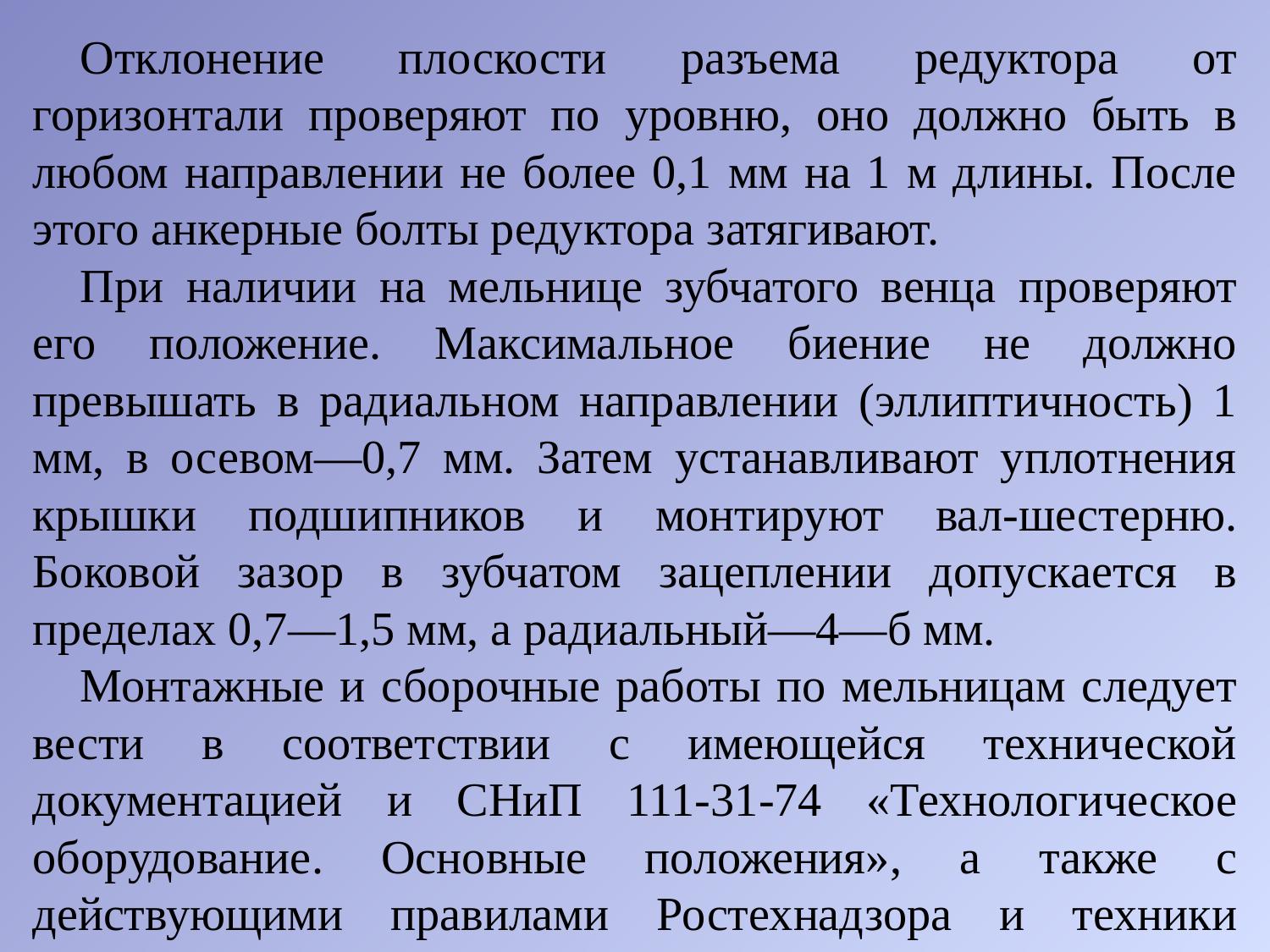

Отклонение плоскости разъема редуктора от горизонтали проверяют по уровню, оно должно быть в любом направлении не более 0,1 мм на 1 м длины. После этого анкерные болты редуктора затягивают.
При наличии на мельнице зубчатого венца проверяют его положение. Максимальное биение не должно превышать в радиальном направлении (эллиптичность) 1 мм, в осевом—0,7 мм. Затем устанавливают уплотнения крышки подшипников и монтируют вал-шестерню. Боковой зазор в зубчатом зацеплении допускается в пределах 0,7—1,5 мм, а радиальный—4—б мм.
Монтажные и сборочные работы по мельницам следует вести в соответствии с имеющейся технической документацией и СНиП 111-31-74 «Технологическое оборудование. Основные положения», а также с действующими правилами Ростехнадзора и техники безопасности.